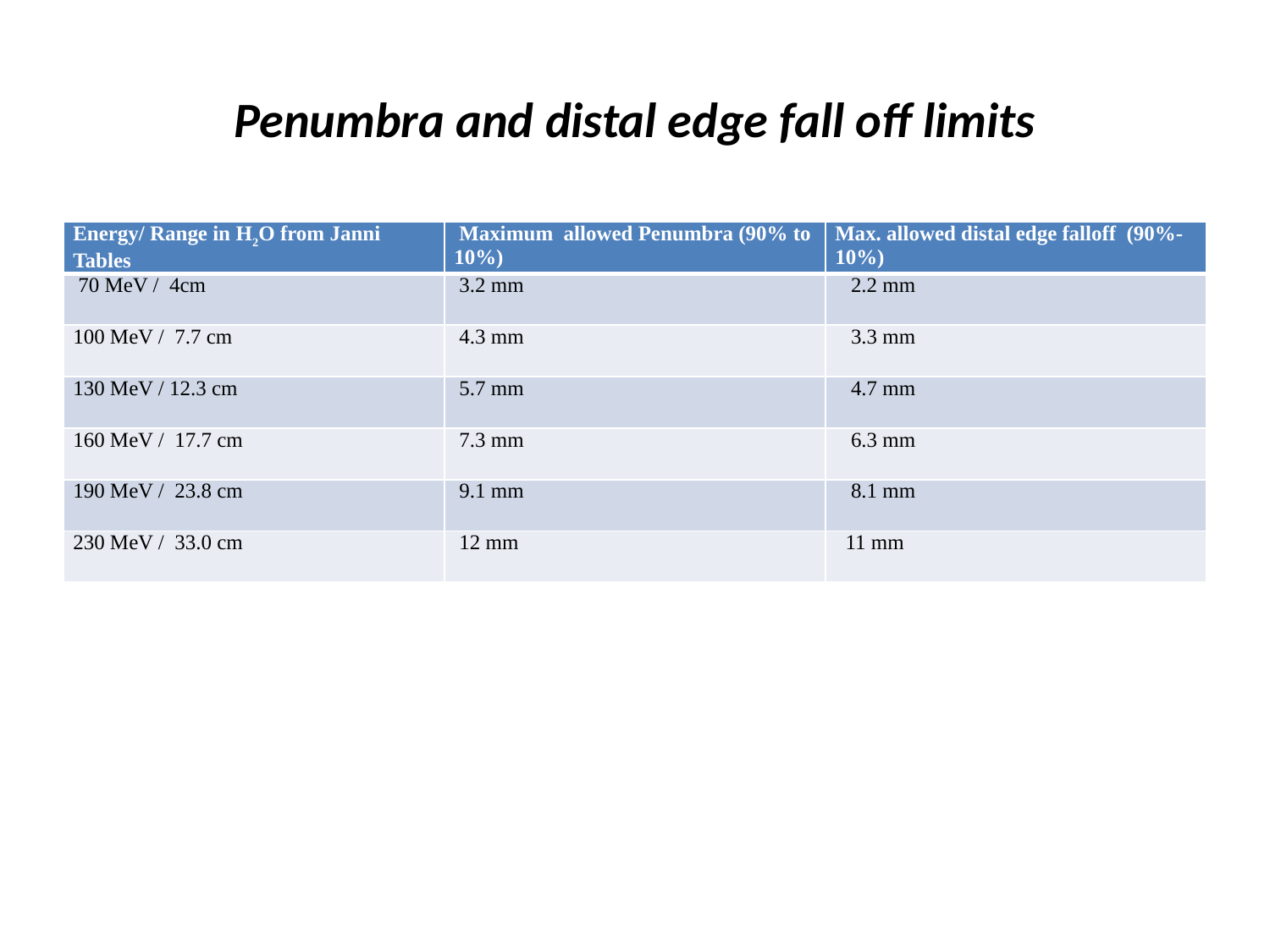

# Penumbra and distal edge fall off limits
| Energy/ Range in H2O from Janni Tables | Maximum allowed Penumbra (90% to 10%) | Max. allowed distal edge falloff (90%-10%) |
| --- | --- | --- |
| 70 MeV / 4cm | 3.2 mm | 2.2 mm |
| 100 MeV / 7.7 cm | 4.3 mm | 3.3 mm |
| 130 MeV / 12.3 cm | 5.7 mm | 4.7 mm |
| 160 MeV / 17.7 cm | 7.3 mm | 6.3 mm |
| 190 MeV / 23.8 cm | 9.1 mm | 8.1 mm |
| 230 MeV / 33.0 cm | 12 mm | 11 mm |